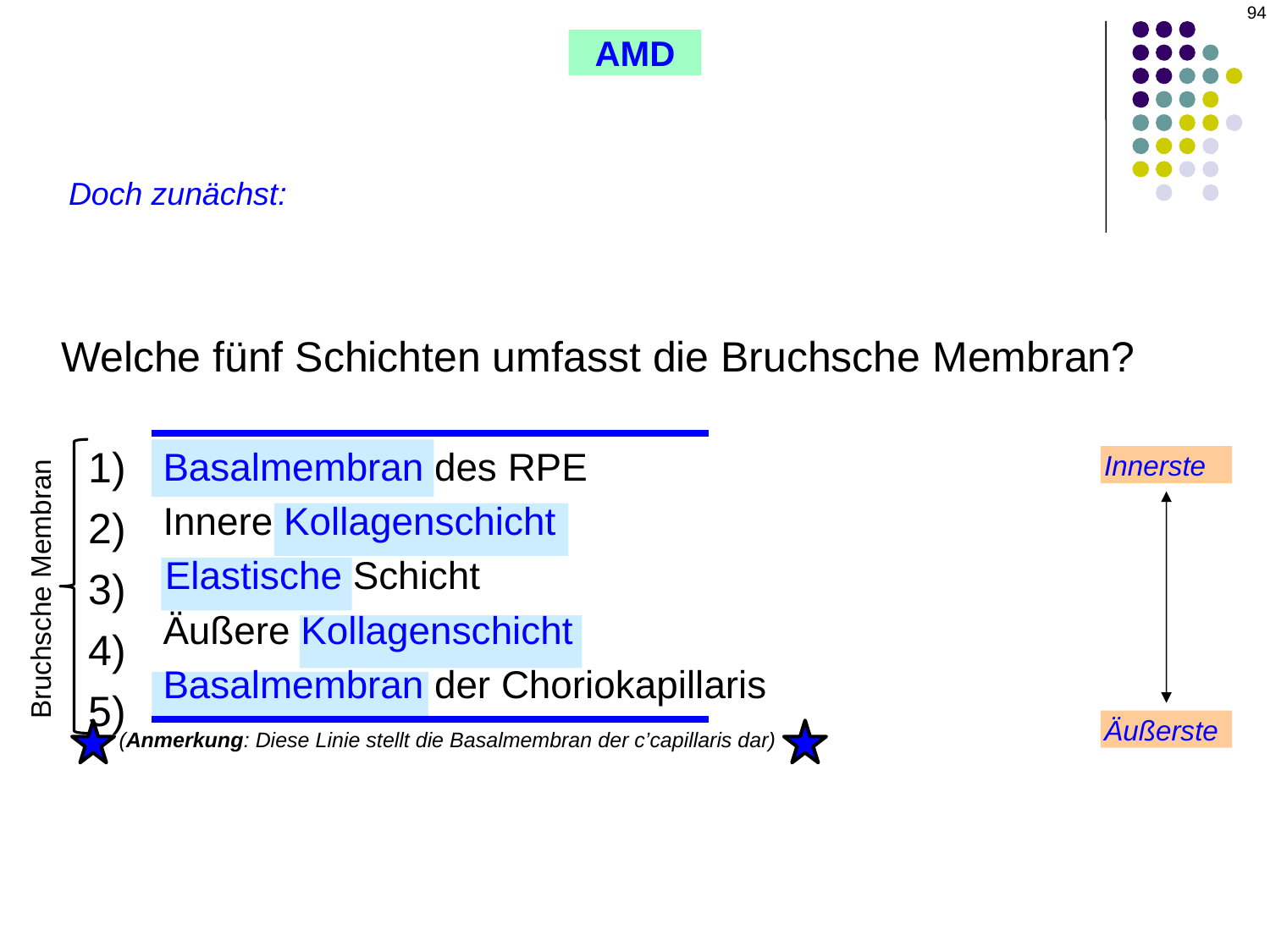

94
AMD
Doch zunächst:

Welche fünf Schichten umfasst die Bruchsche Membran?

     Basalmembran des RPE
     Innere Kollagenschicht
El  Elastische Schicht
     Äußere Kollagenschicht
     Basalmembran der Choriokapillaris

1)
2)
3)
4)
5)
1)
2)
3)
4)
5)

Innerste

Bruchsche Membran

Äußerste

(Anmerkung: Diese Linie stellt die Basalmembran der c’capillaris dar)